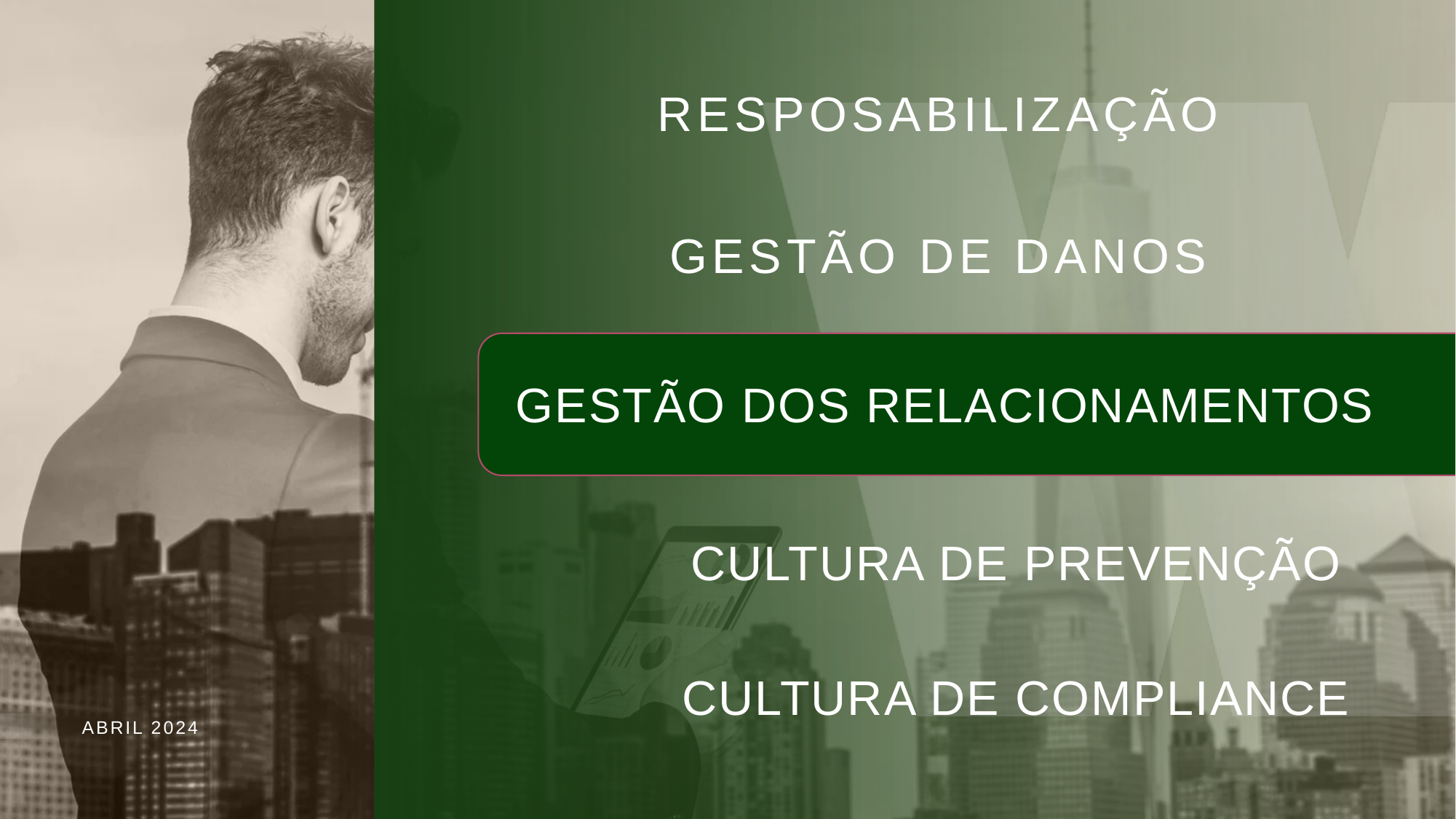

RESPOSABILIZAÇÃO
GESTÃO DE DANOS

GESTÃO DOS RELACIONAMENTOS
CULTURA DE PREVENÇÃO
CULTURA DE COMPLIANCE
ABRIL 2024